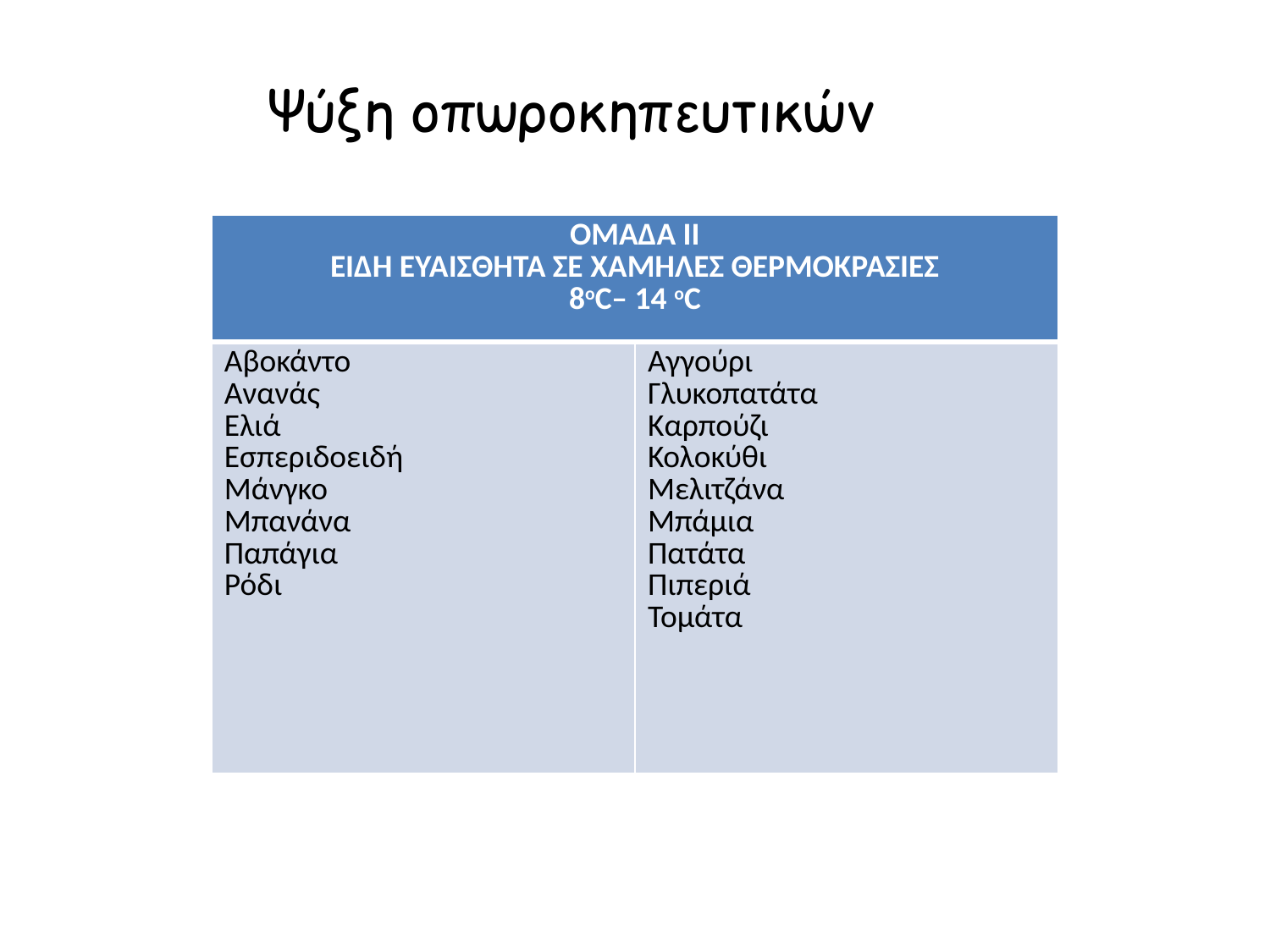

# Ψύξη οπωροκηπευτικών
| ΟΜΑΔΑ ΙΙ ΕΙΔΗ ΕΥΑΙΣΘΗΤΑ ΣΕ ΧΑΜΗΛΕΣ ΘΕΡΜΟΚΡΑΣΙΕΣ 8oC– 14 oC |  |
| --- | --- |
| Αβοκάντο Ανανάς Ελιά Εσπεριδοειδή Μάνγκο Μπανάνα Παπάγια Ρόδι | Αγγούρι Γλυκοπατάτα Καρπούζι Κολοκύθι Μελιτζάνα Μπάμια Πατάτα Πιπεριά Τομάτα |